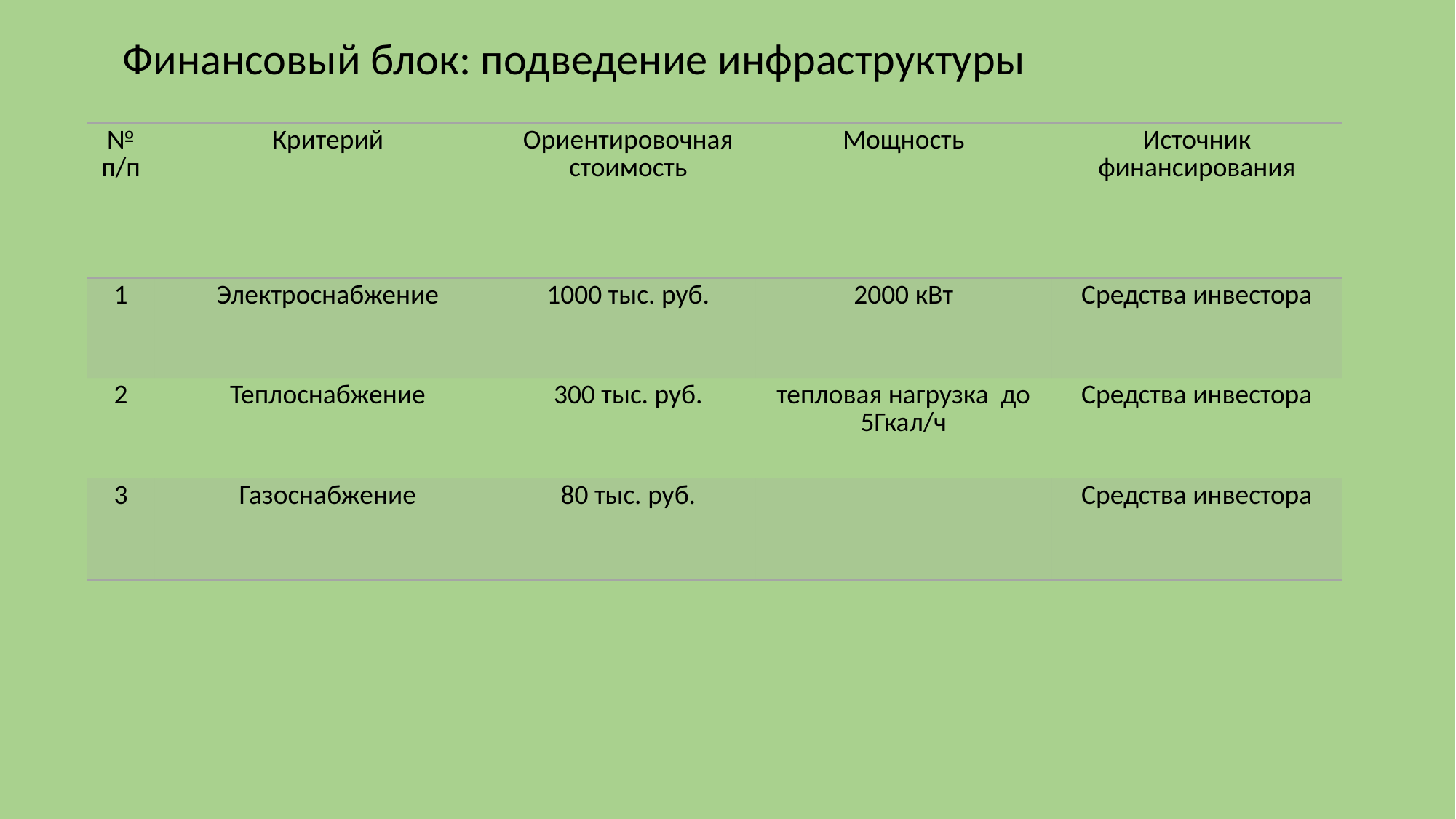

# Финансовый блок: подведение инфраструктуры
| № п/п | Критерий | Ориентировочная стоимость | Мощность | Источник финансирования |
| --- | --- | --- | --- | --- |
| 1 | Электроснабжение | 1000 тыс. руб. | 2000 кВт | Средства инвестора |
| 2 | Теплоснабжение | 300 тыс. руб. | тепловая нагрузка до 5Гкал/ч | Средства инвестора |
| 3 | Газоснабжение | 80 тыс. руб. |  | Средства инвестора |